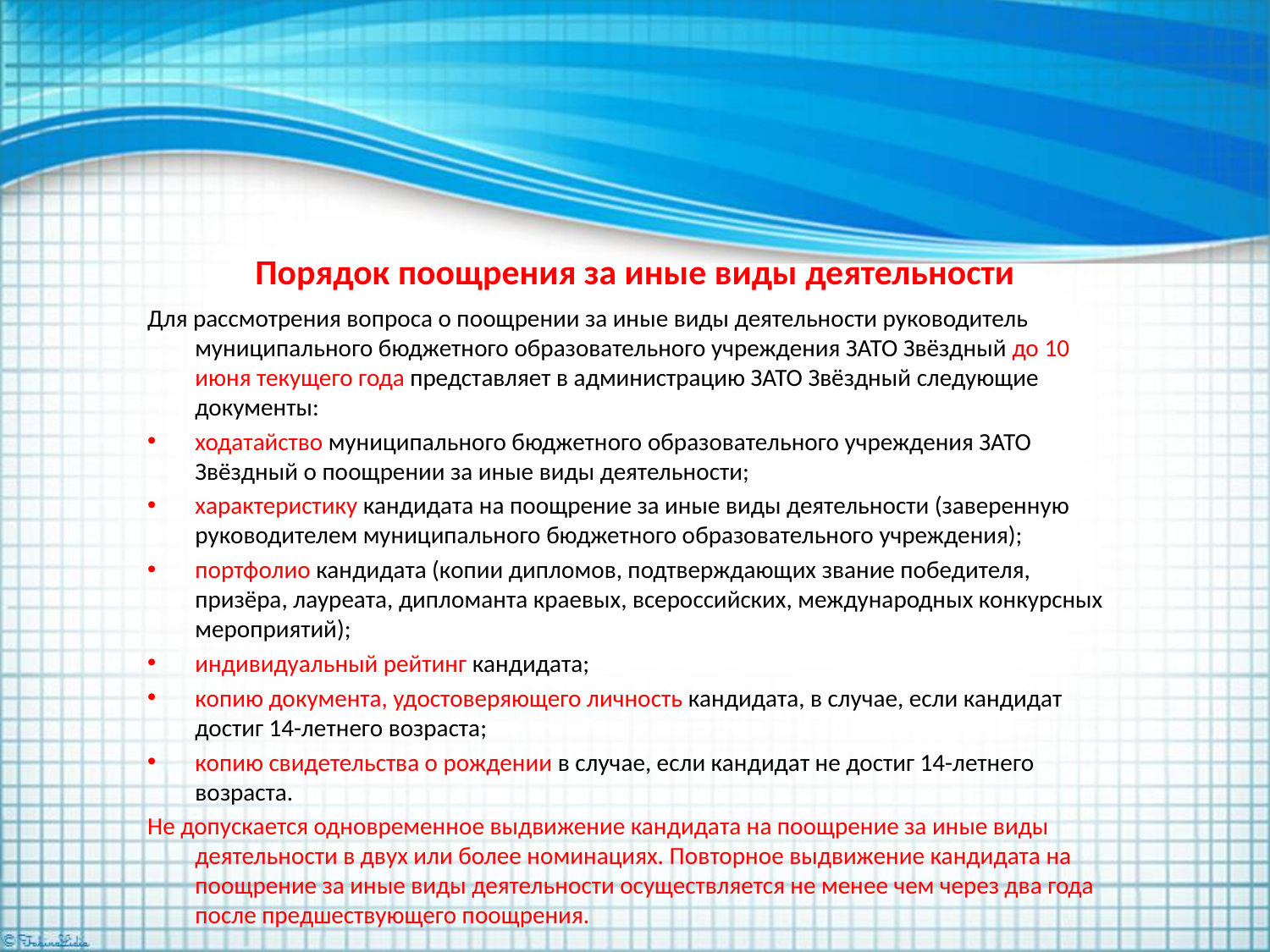

# Порядок поощрения за иные виды деятельности
Для рассмотрения вопроса о поощрении за иные виды деятельности руководитель муниципального бюджетного образовательного учреждения ЗАТО Звёздный до 10 июня текущего года представляет в администрацию ЗАТО Звёздный следующие документы:
ходатайство муниципального бюджетного образовательного учреждения ЗАТО Звёздный о поощрении за иные виды деятельности;
характеристику кандидата на поощрение за иные виды деятельности (заверенную руководителем муниципального бюджетного образовательного учреждения);
портфолио кандидата (копии дипломов, подтверждающих звание победителя, призёра, лауреата, дипломанта краевых, всероссийских, международных конкурсных мероприятий);
индивидуальный рейтинг кандидата;
копию документа, удостоверяющего личность кандидата, в случае, если кандидат достиг 14-летнего возраста;
копию свидетельства о рождении в случае, если кандидат не достиг 14-летнего возраста.
Не допускается одновременное выдвижение кандидата на поощрение за иные виды деятельности в двух или более номинациях. Повторное выдвижение кандидата на поощрение за иные виды деятельности осуществляется не менее чем через два года после предшествующего поощрения.